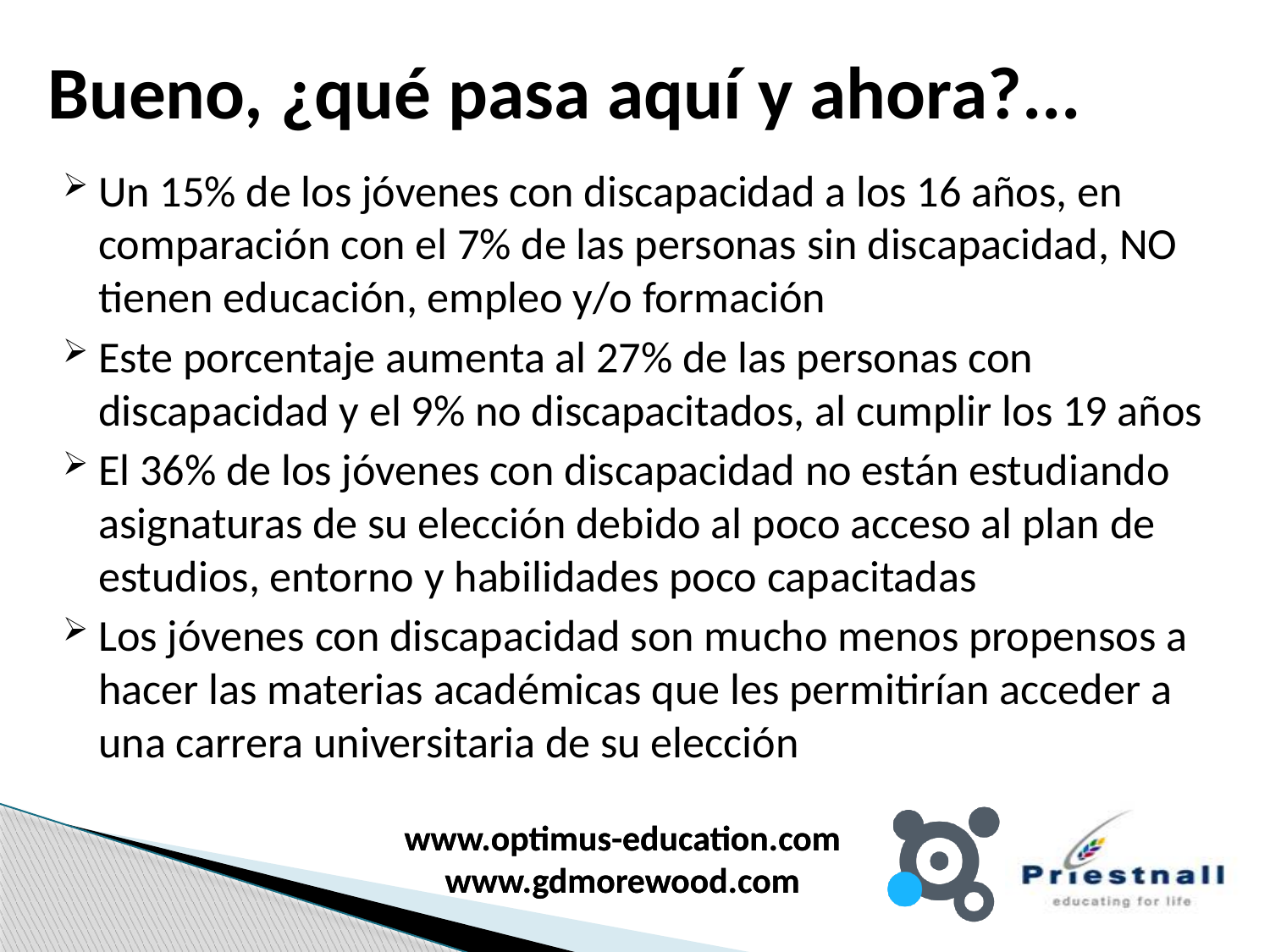

# Bueno, ¿qué pasa aquí y ahora?...
Un 15% de los jóvenes con discapacidad a los 16 años, en comparación con el 7% de las personas sin discapacidad, NO tienen educación, empleo y/o formación
Este porcentaje aumenta al 27% de las personas con discapacidad y el 9% no discapacitados, al cumplir los 19 años
El 36% de los jóvenes con discapacidad no están estudiando asignaturas de su elección debido al poco acceso al plan de estudios, entorno y habilidades poco capacitadas
Los jóvenes con discapacidad son mucho menos propensos a hacer las materias académicas que les permitirían acceder a una carrera universitaria de su elección